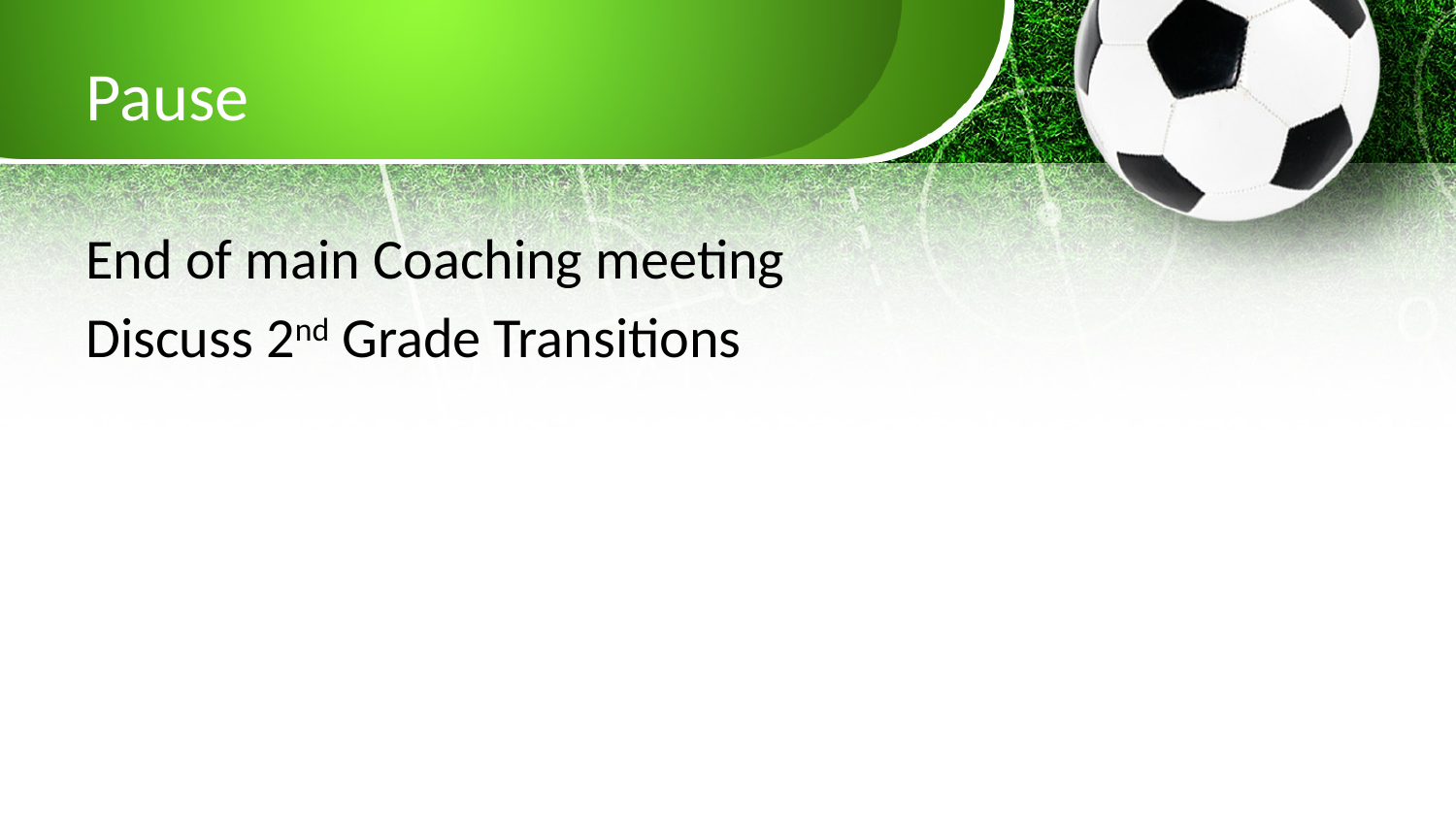

# Pause
End of main Coaching meeting
Discuss 2nd Grade Transitions